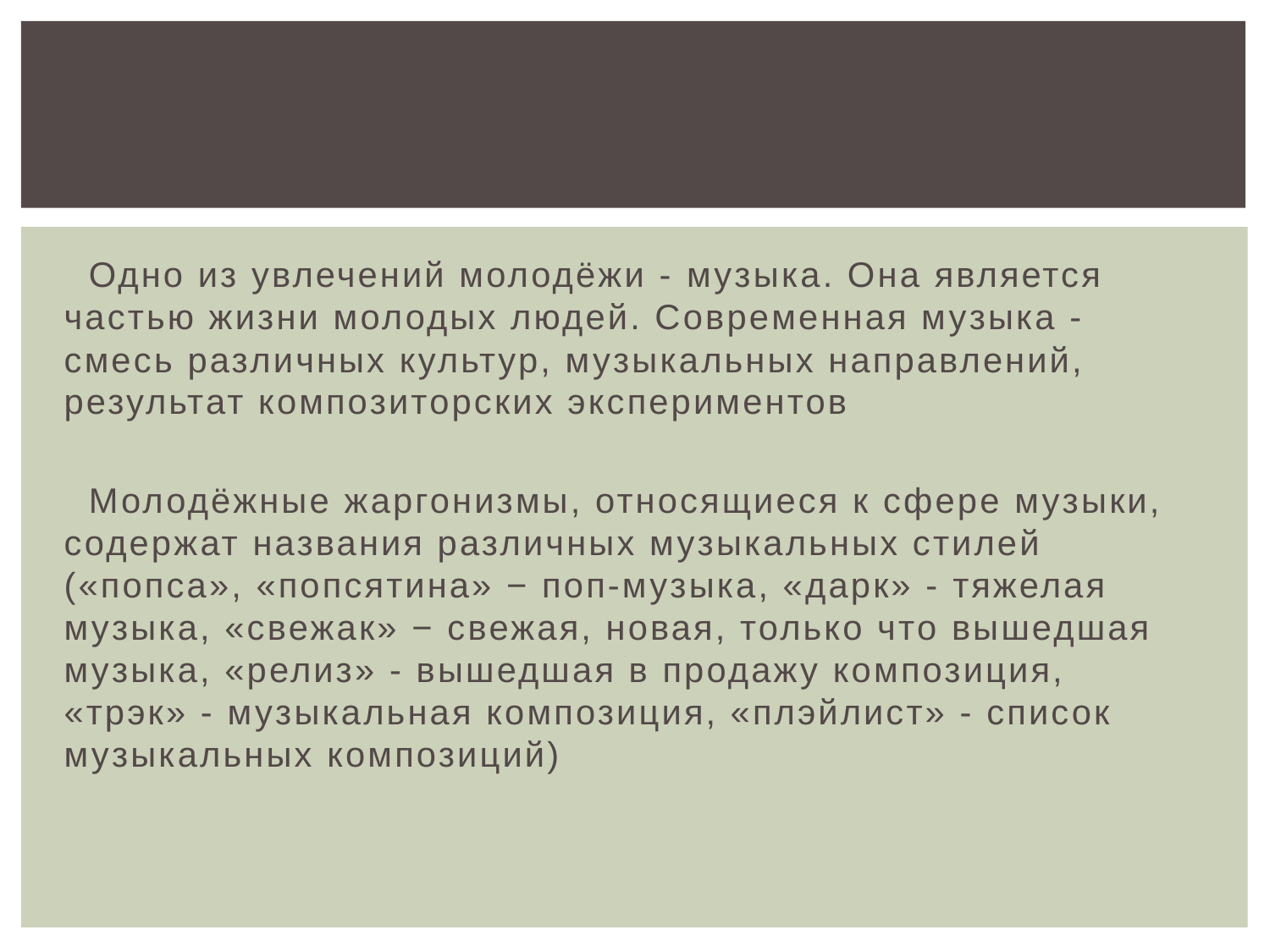

Одно из увлечений молодёжи - музыка. Она является частью жизни молодых людей. Современная музыка - смесь различных культур, музыкальных направлений, результат композиторских экспериментов

  Молодёжные жаргонизмы, относящиеся к сфере музыки, содержат названия различных музыкальных стилей («попса», «попсятина» − поп-музыка, «дарк» - тяжелая музыка, «свежак» − свежая, новая, только что вышедшая музыка, «релиз» - вышедшая в продажу композиция, «трэк» - музыкальная композиция, «плэйлист» - список музыкальных композиций)